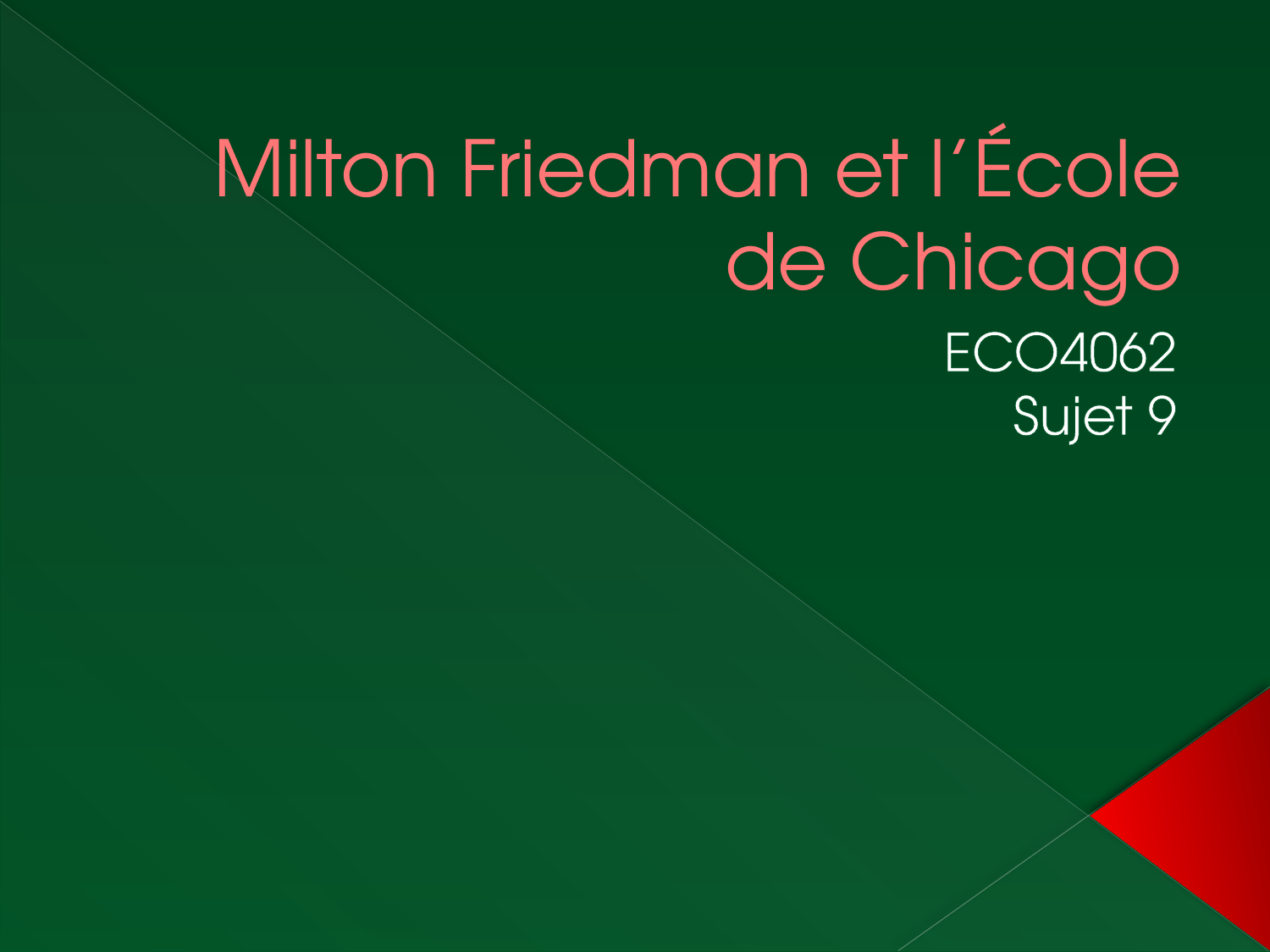

# Milton Friedman et l’École de Chicago
ECO4062
 Sujet 9